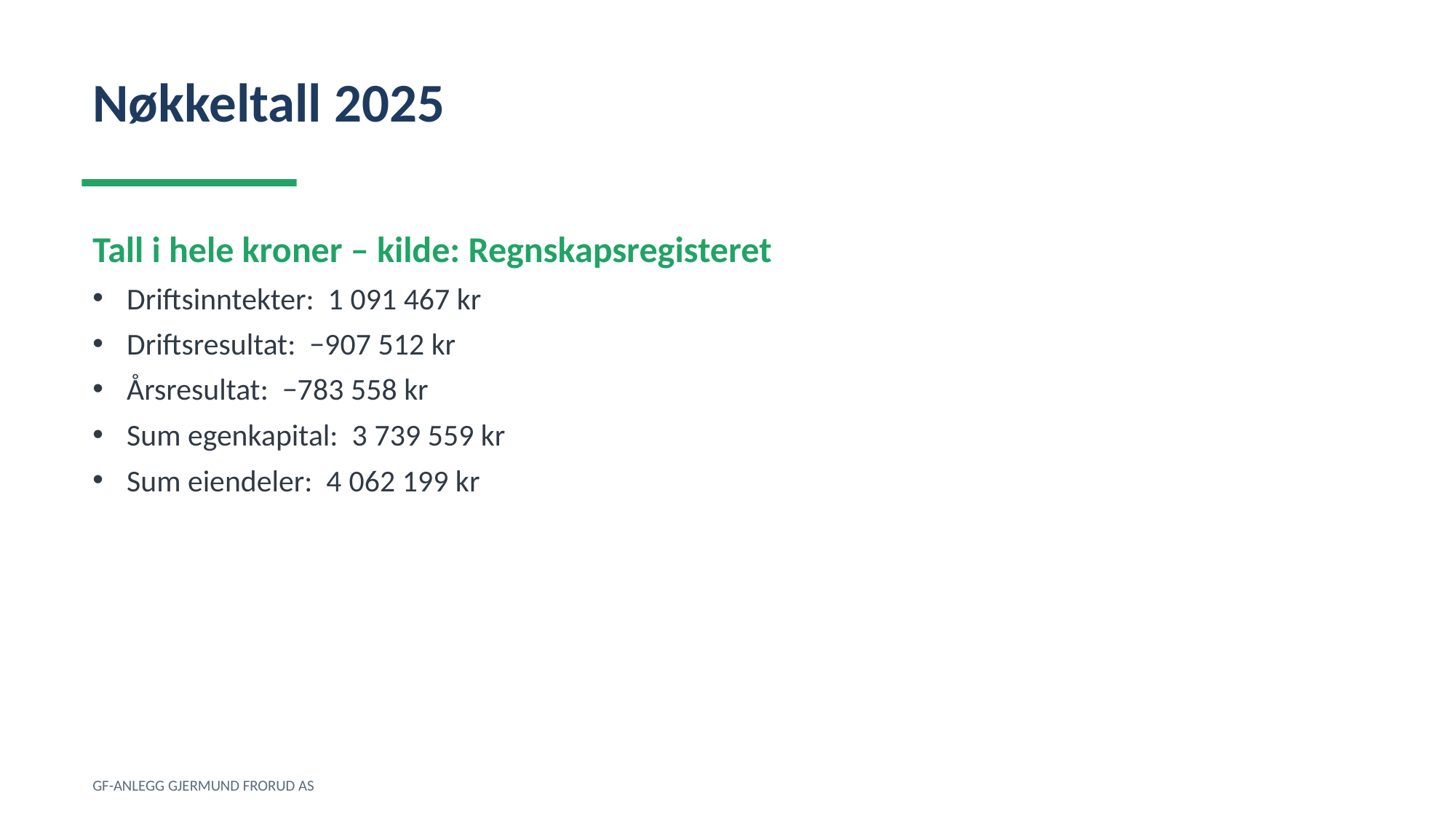

Nøkkeltall 2025

Tall i hele kroner – kilde: Regnskapsregisteret
Driftsinntekter:  1 091 467 kr
Driftsresultat:  −907 512 kr
Årsresultat:  −783 558 kr
Sum egenkapital:  3 739 559 kr
Sum eiendeler:  4 062 199 kr
GF-ANLEGG GJERMUND FRORUD AS